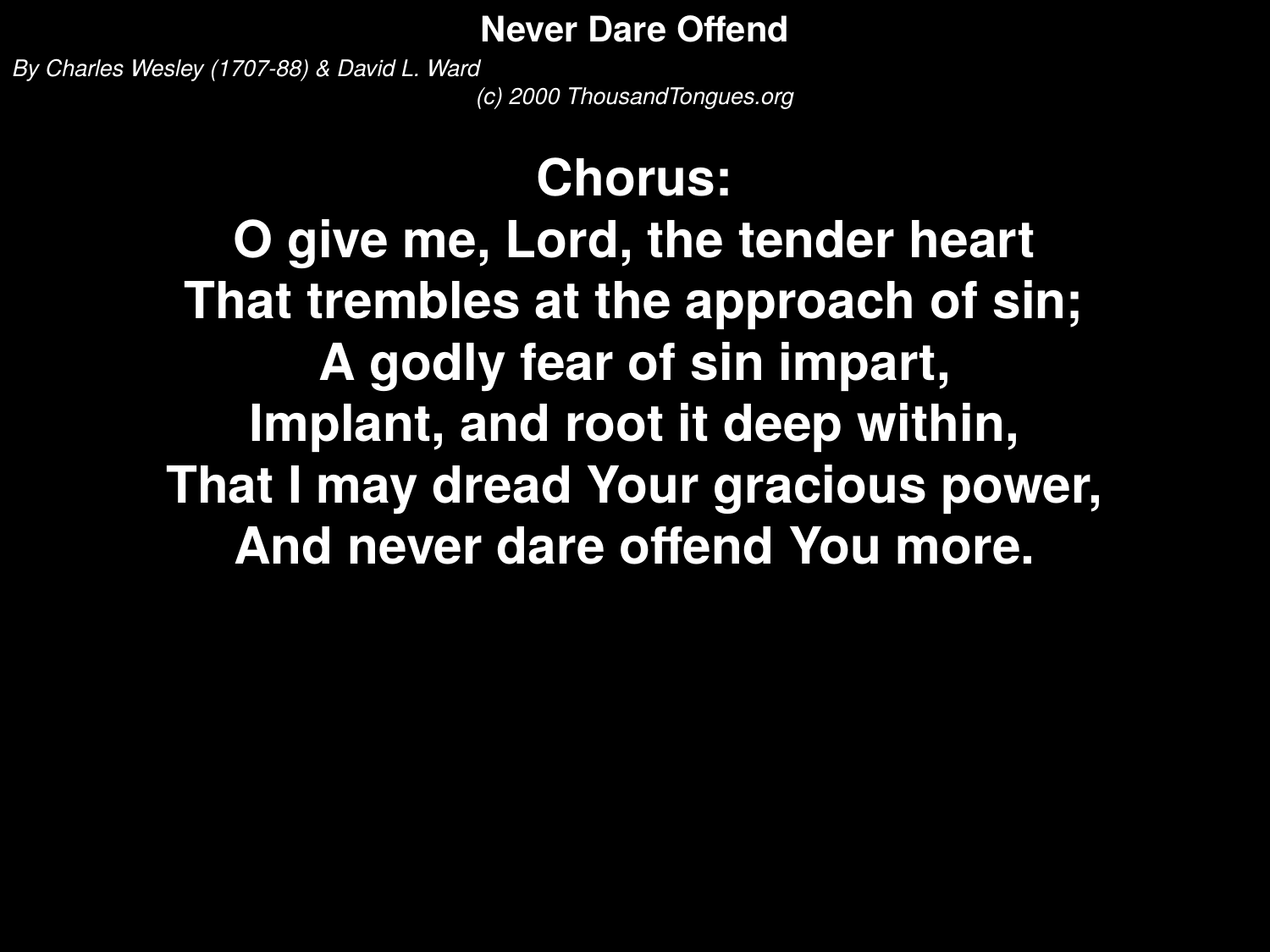

Never Dare Offend
By Charles Wesley (1707-88) & David L. Ward
(c) 2000 ThousandTongues.org
Chorus:
O give me, Lord, the tender heart
That trembles at the approach of sin;
A godly fear of sin impart,
Implant, and root it deep within,
That I may dread Your gracious power,
And never dare offend You more.